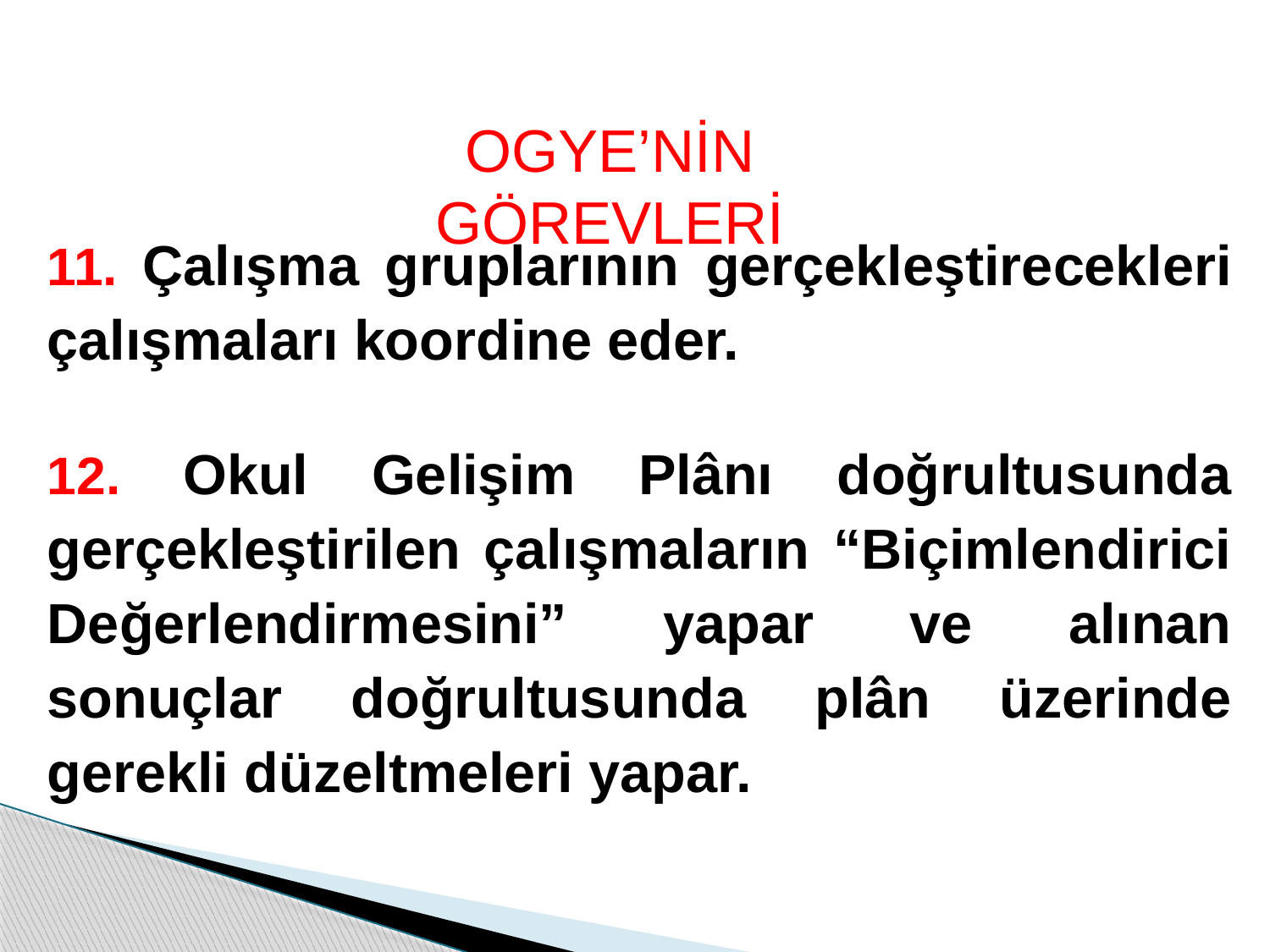

OGYE’NİN GÖREVLERİ
11. Çalışma gruplarının gerçekleştirecekleri çalışmaları koordine eder.

12. Okul Gelişim Plânı doğrultusunda gerçekleştirilen çalışmaların “Biçimlendirici Değerlendirmesini” yapar ve alınan sonuçlar doğrultusunda plân üzerinde gerekli düzeltmeleri yapar.